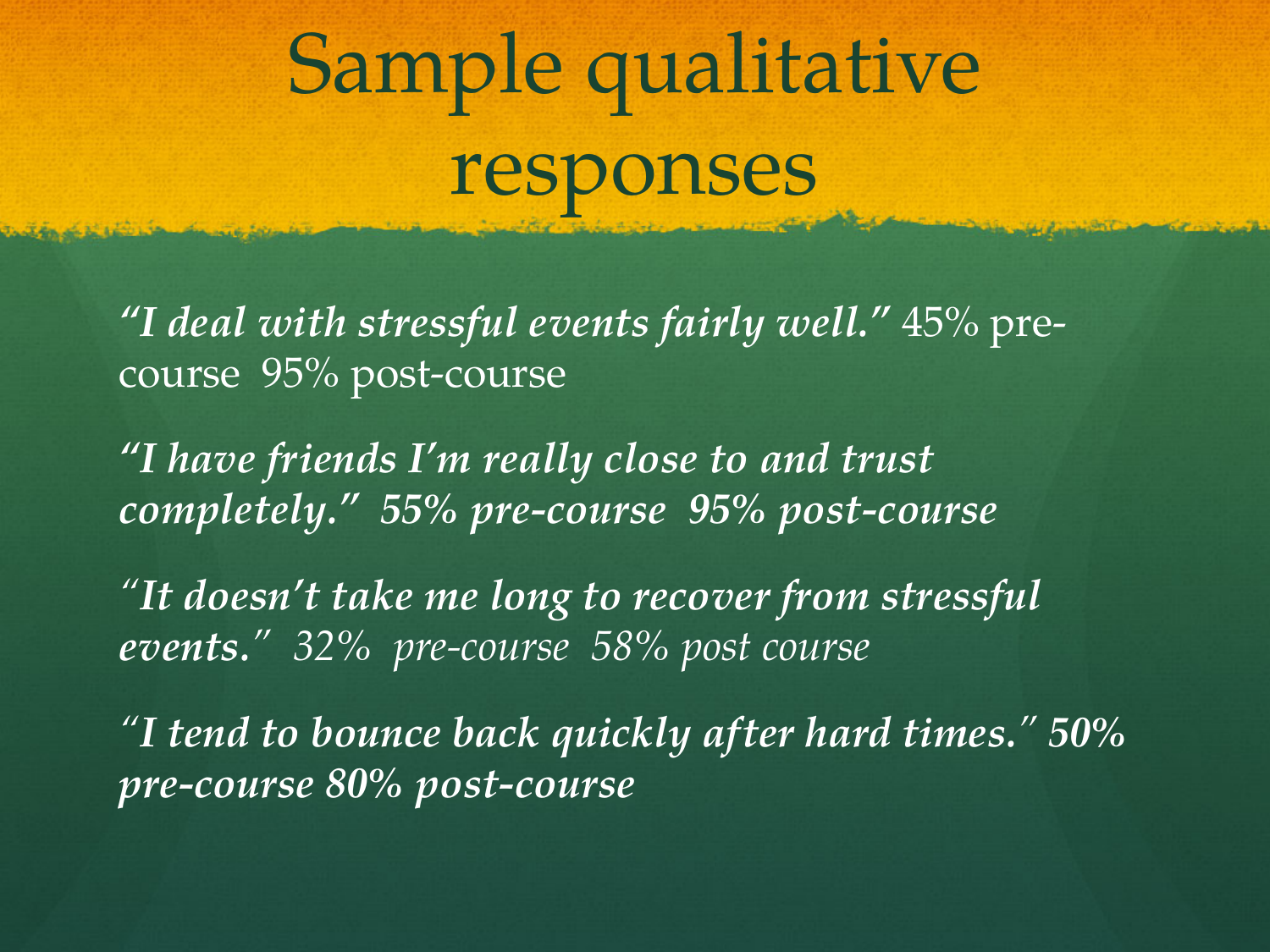

# Sample qualitative responses
“I deal with stressful events fairly well.” 45% pre-course  95% post-course
“I have friends I’m really close to and trust completely.”  55% pre-course  95% post-course
“It doesn’t take me long to recover from stressful events.”  32%  pre-course  58% post course
“I tend to bounce back quickly after hard times.” 50% pre-course 80% post-course